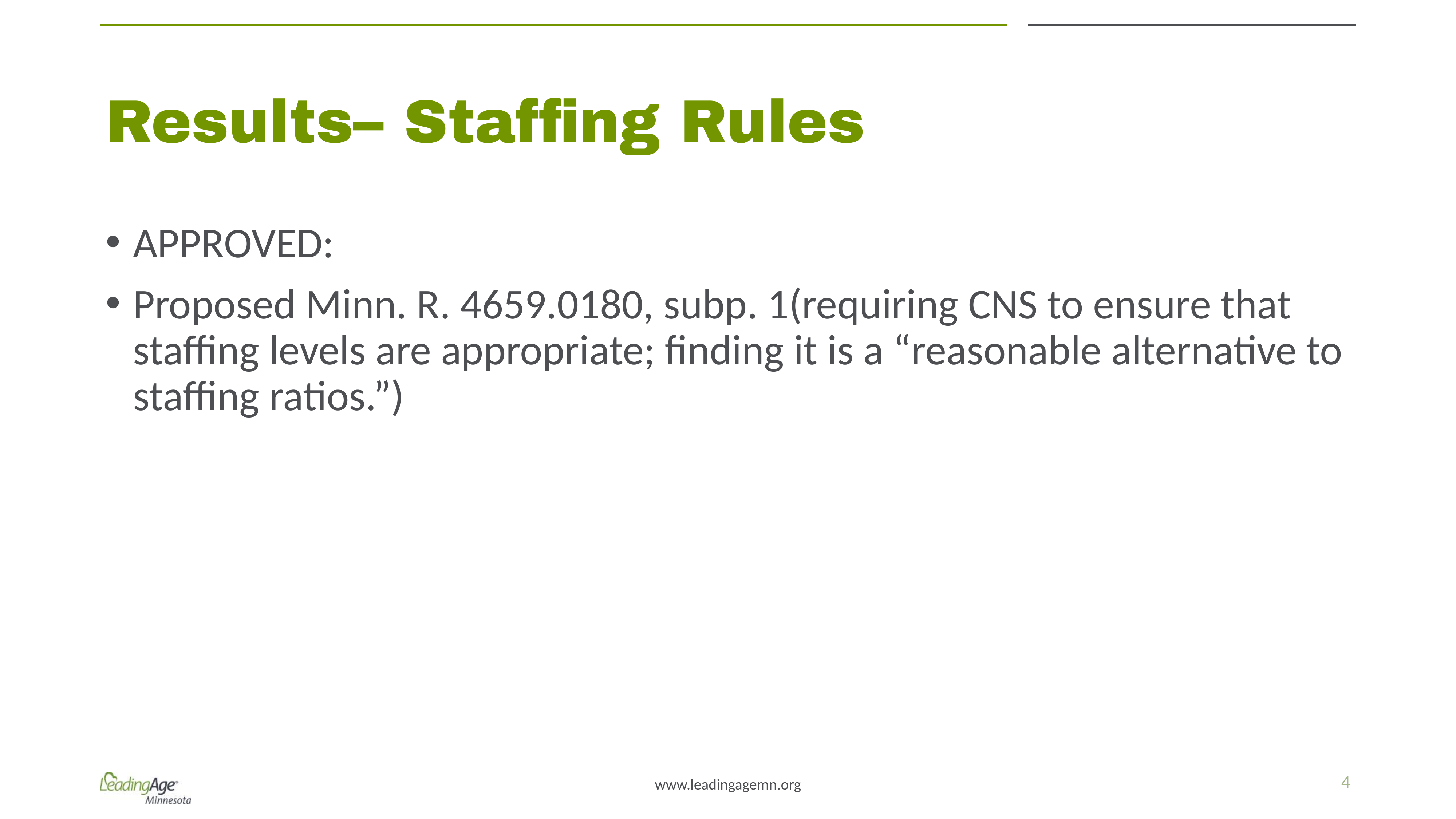

# Results– Staffing Rules
APPROVED:
Proposed Minn. R. 4659.0180, subp. 1(requiring CNS to ensure that staffing levels are appropriate; finding it is a “reasonable alternative to staffing ratios.”)

4